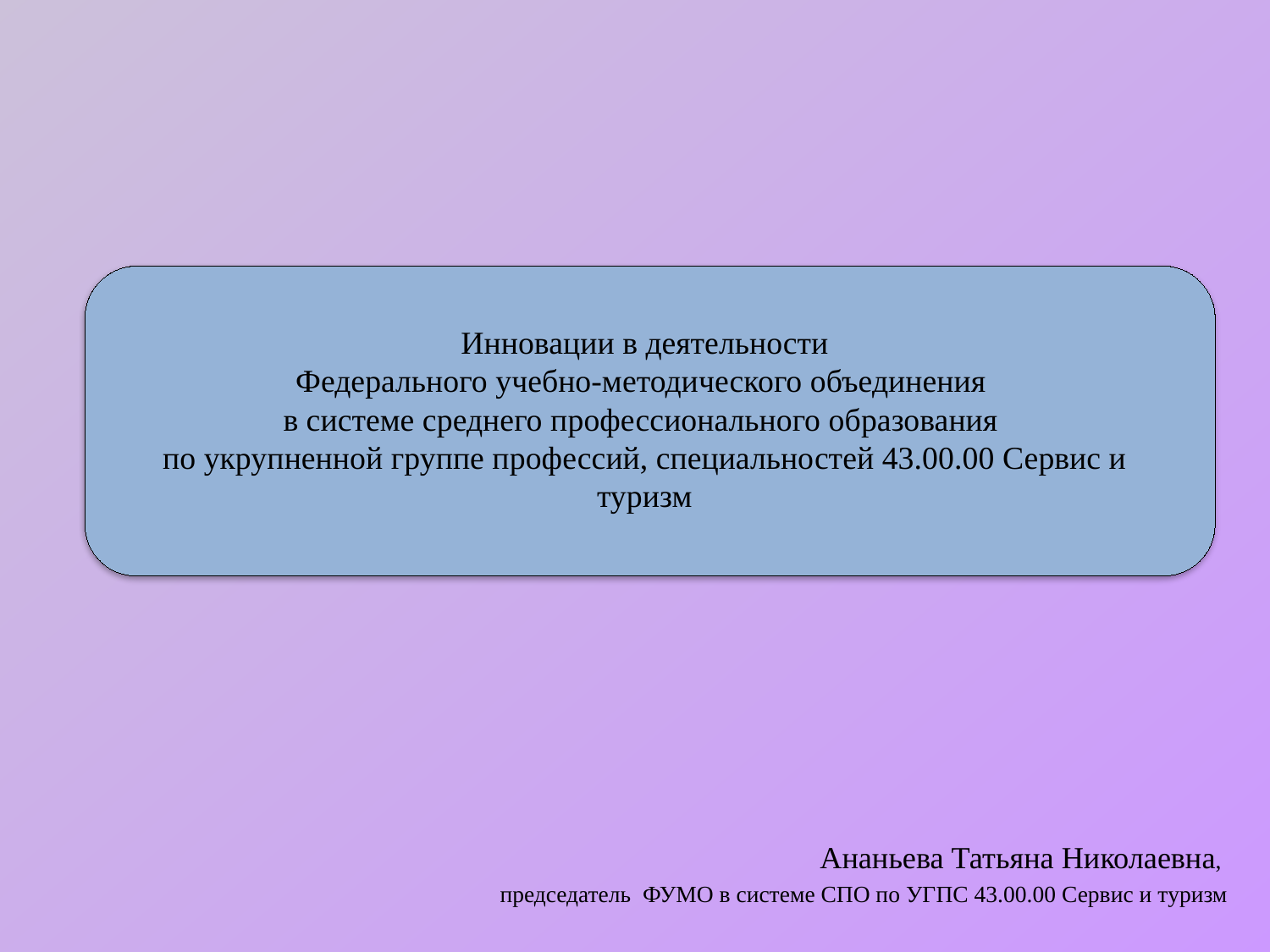

# Инновации в деятельности Федерального учебно-методического объединения в системе среднего профессионального образования по укрупненной группе профессий, специальностей 43.00.00 Сервис и туризм

Ананьева Татьяна Николаевна,
председатель  ФУМО в системе СПО по УГПС 43.00.00 Сервис и туризм